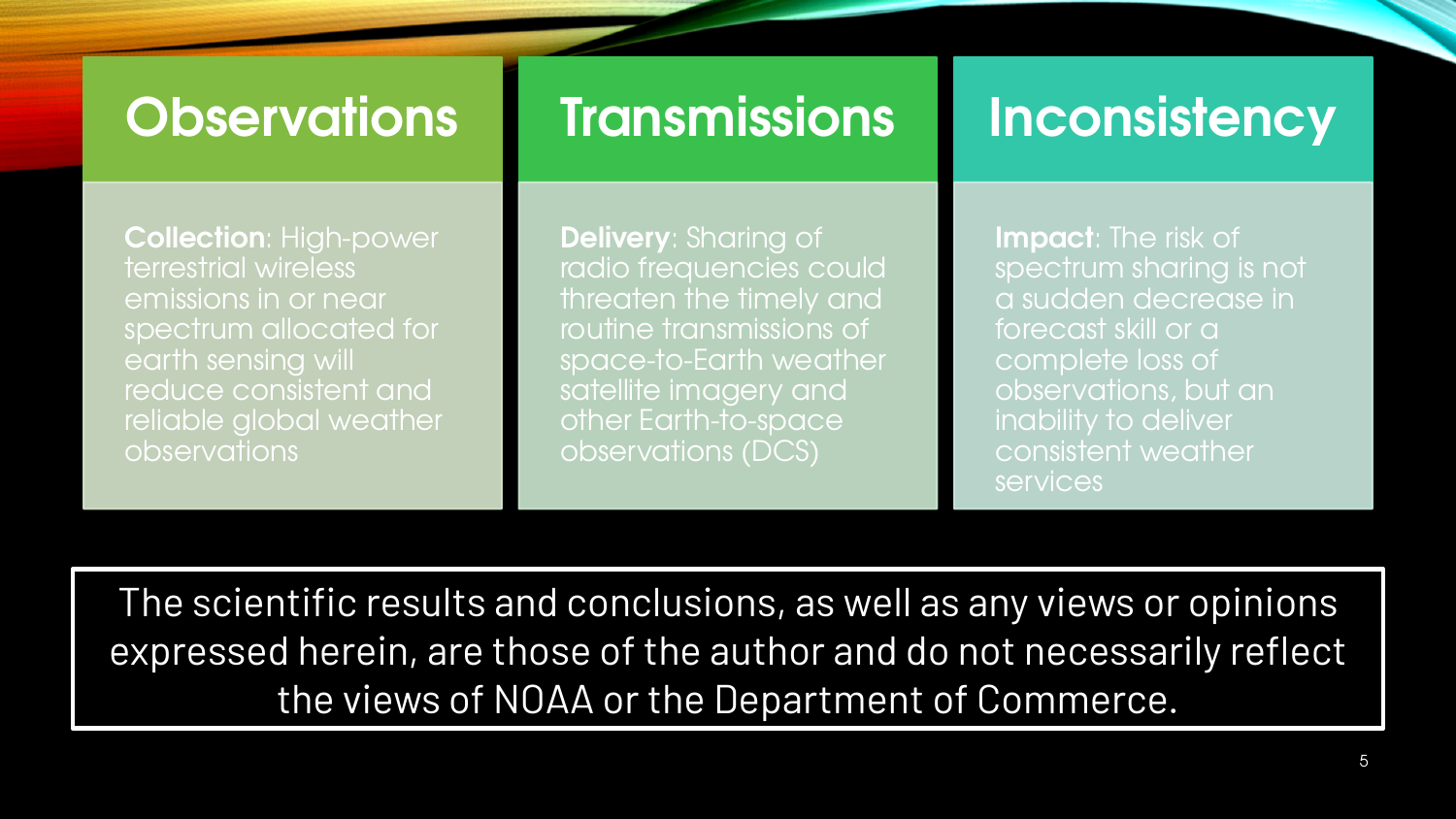

Observations
Collection: High-power terrestrial wireless emissions in or near spectrum allocated for earth sensing will reduce consistent and reliable global weather observations
Transmissions
Delivery: Sharing of radio frequencies could threaten the timely and routine transmissions of space-to-Earth weather satellite imagery and other Earth-to-space observations (DCS)
Inconsistency
Impact: The risk of spectrum sharing is not a sudden decrease in forecast skill or a complete loss of observations, but an inability to deliver consistent weather services

The scientific results and conclusions, as well as any views or opinions expressed herein, are those of the author and do not necessarily reflect the views of NOAA or the Department of Commerce.
5